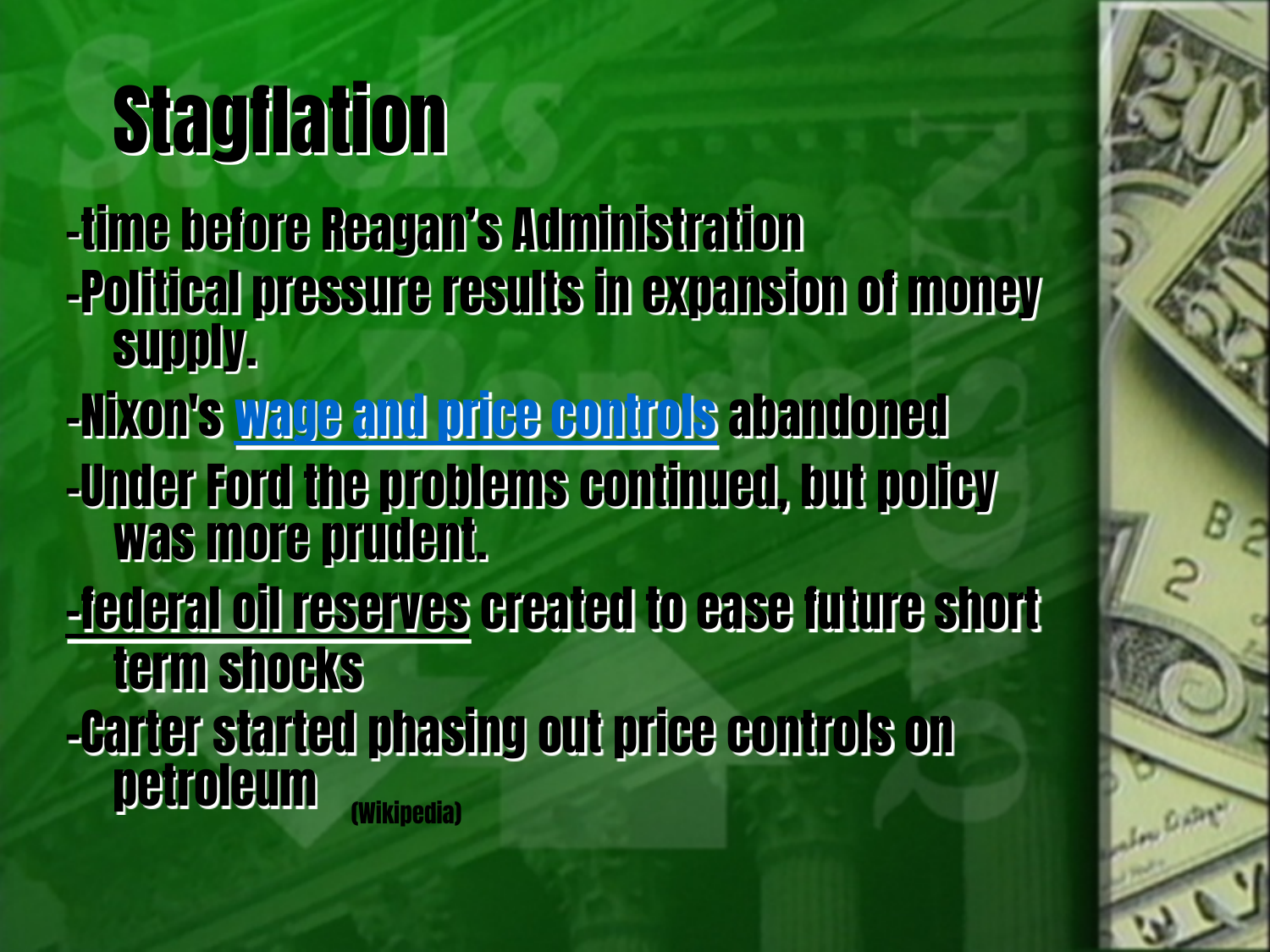

# Stagflation
-time before Reagan’s Administration
-Political pressure results in expansion of money supply.
-Nixon's wage and price controls abandoned
-Under Ford the problems continued, but policy was more prudent.
-federal oil reserves created to ease future short term shocks
-Carter started phasing out price controls on petroleum
(Wikipedia)